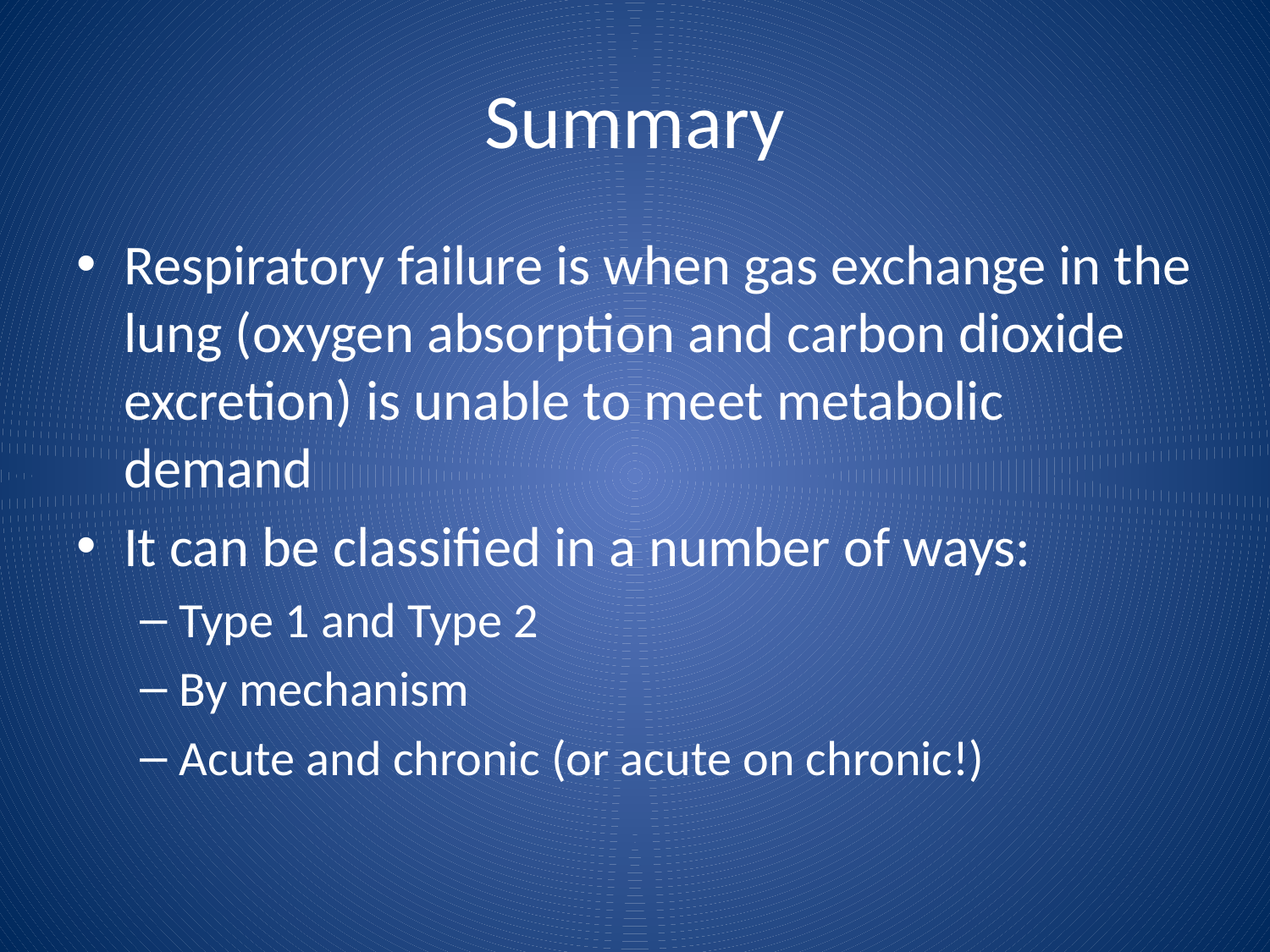

# Summary
Respiratory failure is when gas exchange in the lung (oxygen absorption and carbon dioxide excretion) is unable to meet metabolic demand
It can be classified in a number of ways:
Type 1 and Type 2
By mechanism
Acute and chronic (or acute on chronic!)